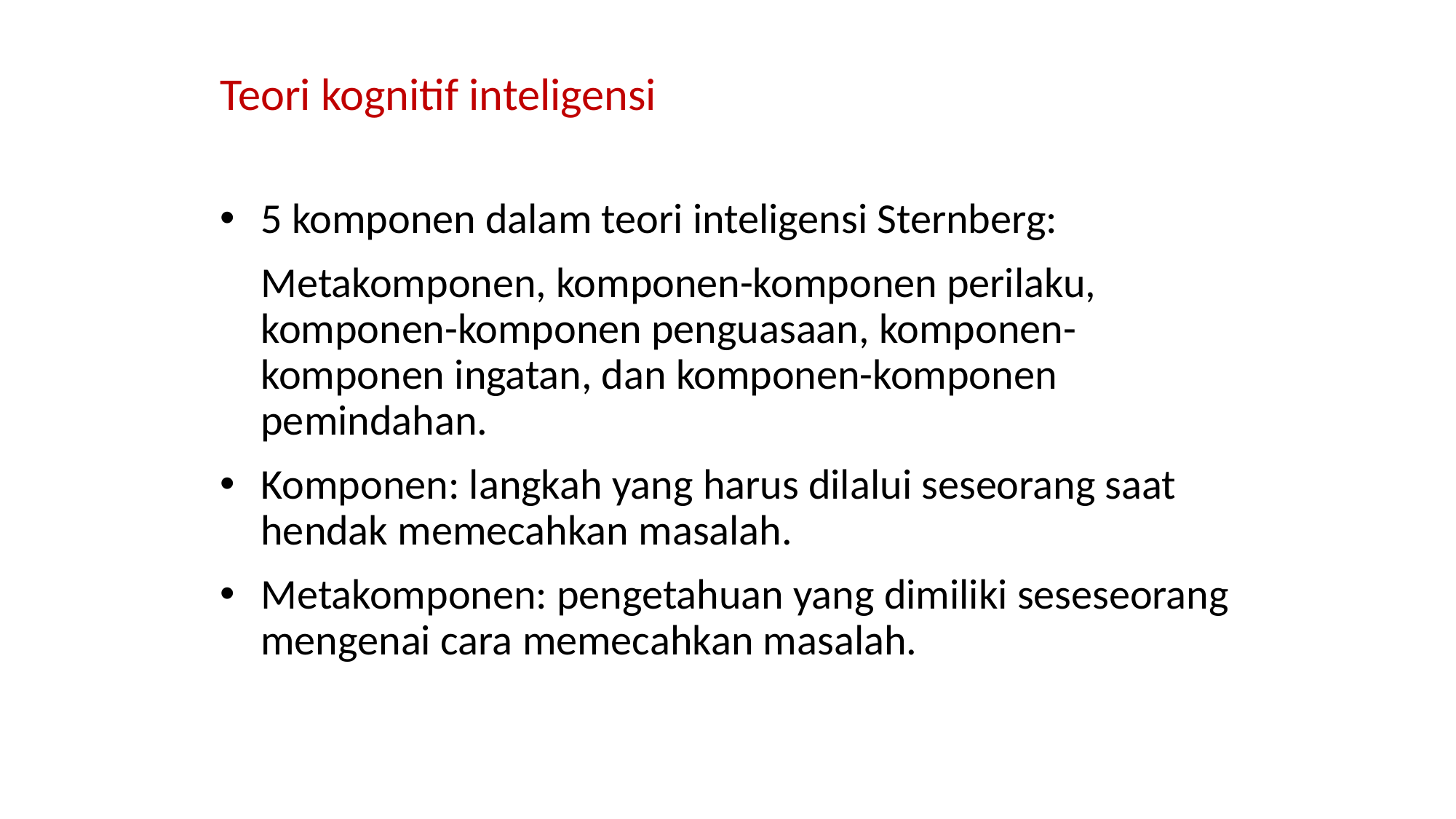

# Teori kognitif inteligensi
5 komponen dalam teori inteligensi Sternberg:
	Metakomponen, komponen-komponen perilaku, komponen-komponen penguasaan, komponen-komponen ingatan, dan komponen-komponen pemindahan.
Komponen: langkah yang harus dilalui seseorang saat hendak memecahkan masalah.
Metakomponen: pengetahuan yang dimiliki seseseorang mengenai cara memecahkan masalah.